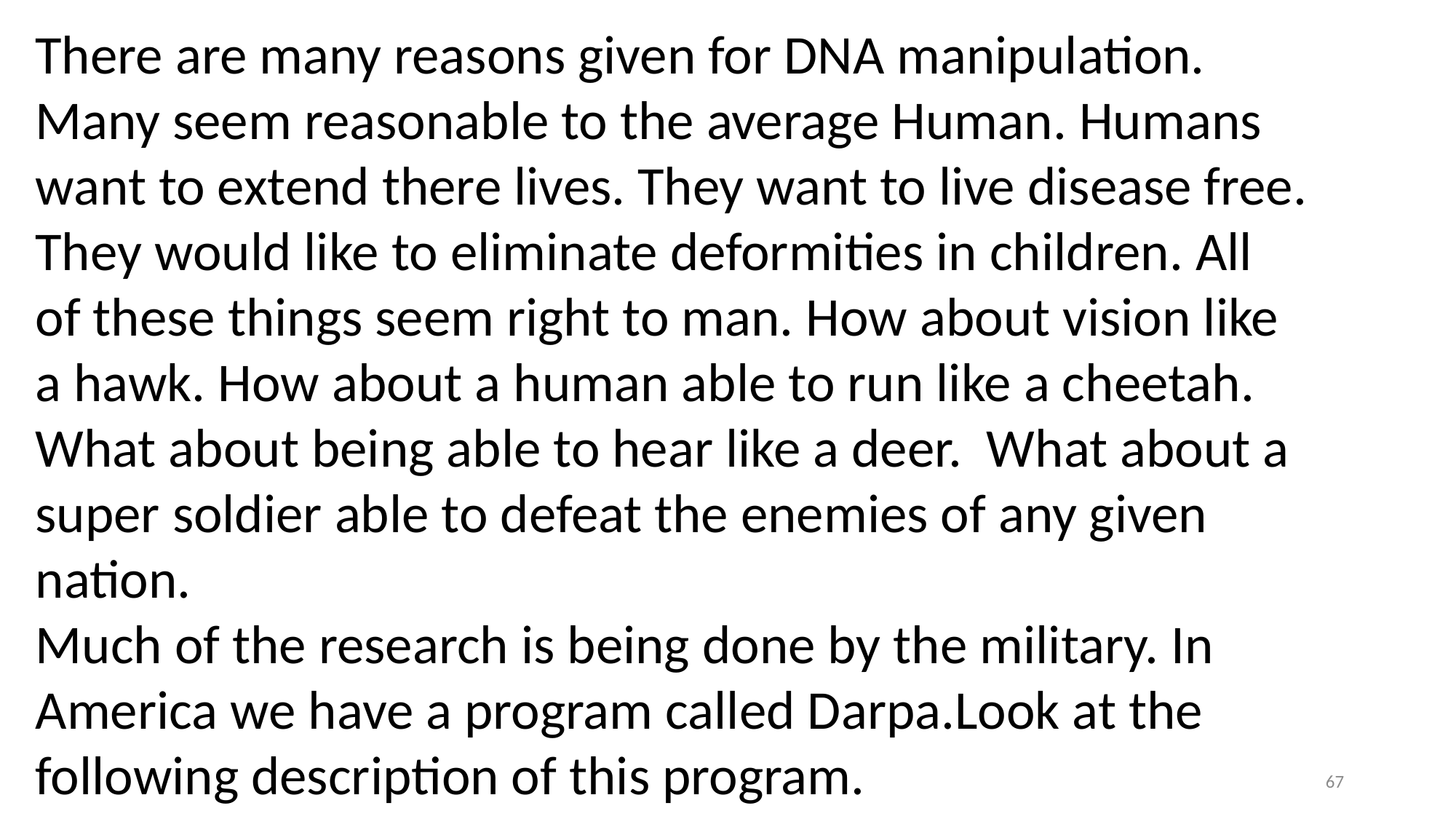

There are many reasons given for DNA manipulation. Many seem reasonable to the average Human. Humans want to extend there lives. They want to live disease free. They would like to eliminate deformities in children. All of these things seem right to man. How about vision like a hawk. How about a human able to run like a cheetah.  What about being able to hear like a deer.  What about a super soldier able to defeat the enemies of any given nation.
Much of the research is being done by the military. In America we have a program called Darpa.Look at the following description of this program.
67